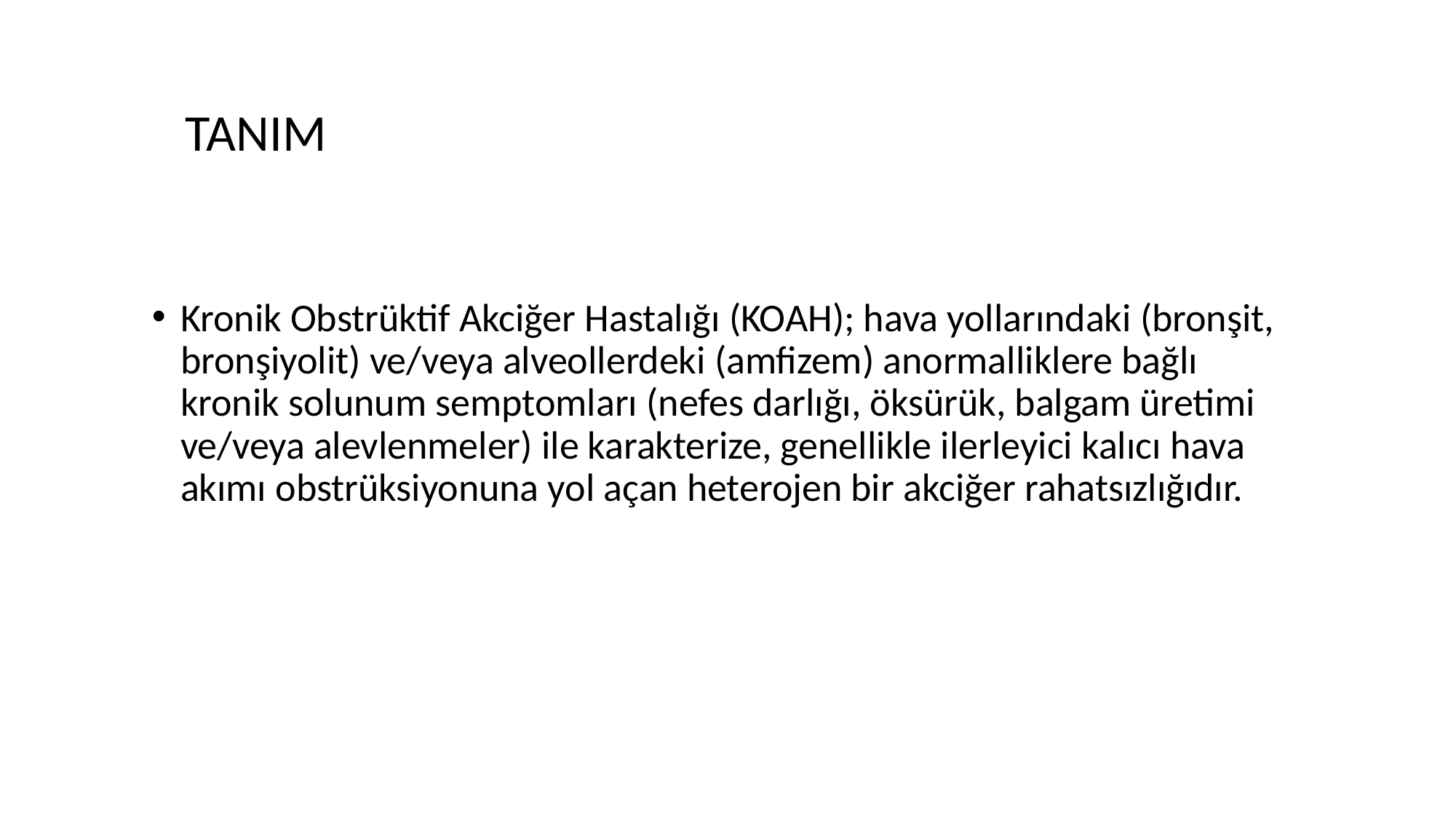

# TANIM

Kronik Obstrüktif Akciğer Hastalığı (KOAH); hava yollarındaki (bronşit, bronşiyolit) ve/veya alveollerdeki (amfizem) anormalliklere bağlı kronik solunum semptomları (nefes darlığı, öksürük, balgam üretimi ve/veya alevlenmeler) ile karakterize, genellikle ilerleyici kalıcı hava akımı obstrüksiyonuna yol açan heterojen bir akciğer rahatsızlığıdır.